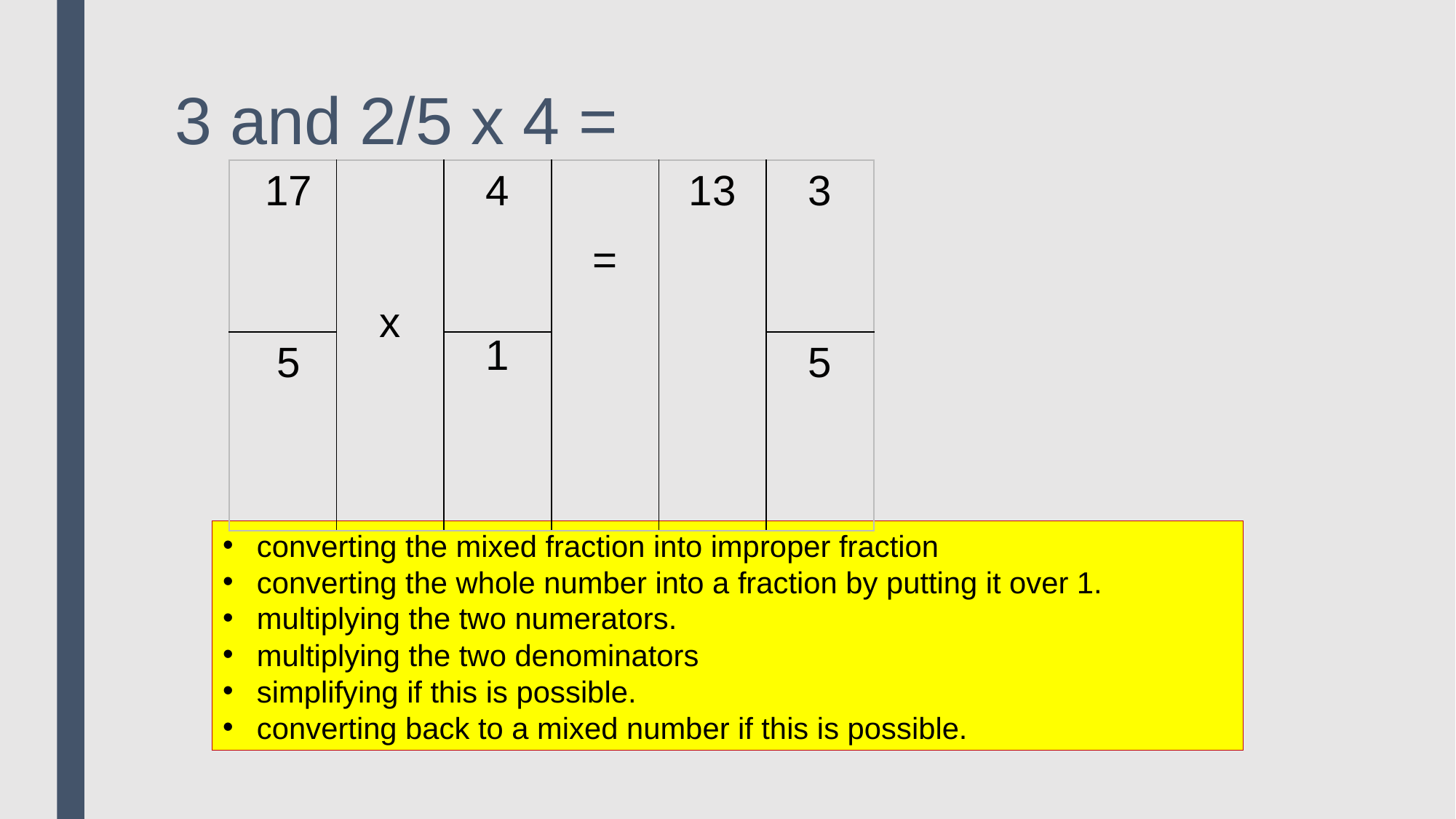

# 3 and 2/5 x 4 =
| 17 | x | 4 | = | 13 | 3 |
| --- | --- | --- | --- | --- | --- |
| 5 |  | 1 |  |  | 5 |
converting the mixed fraction into improper fraction
converting the whole number into a fraction by putting it over 1.
multiplying the two numerators.
multiplying the two denominators
simplifying if this is possible.
converting back to a mixed number if this is possible.